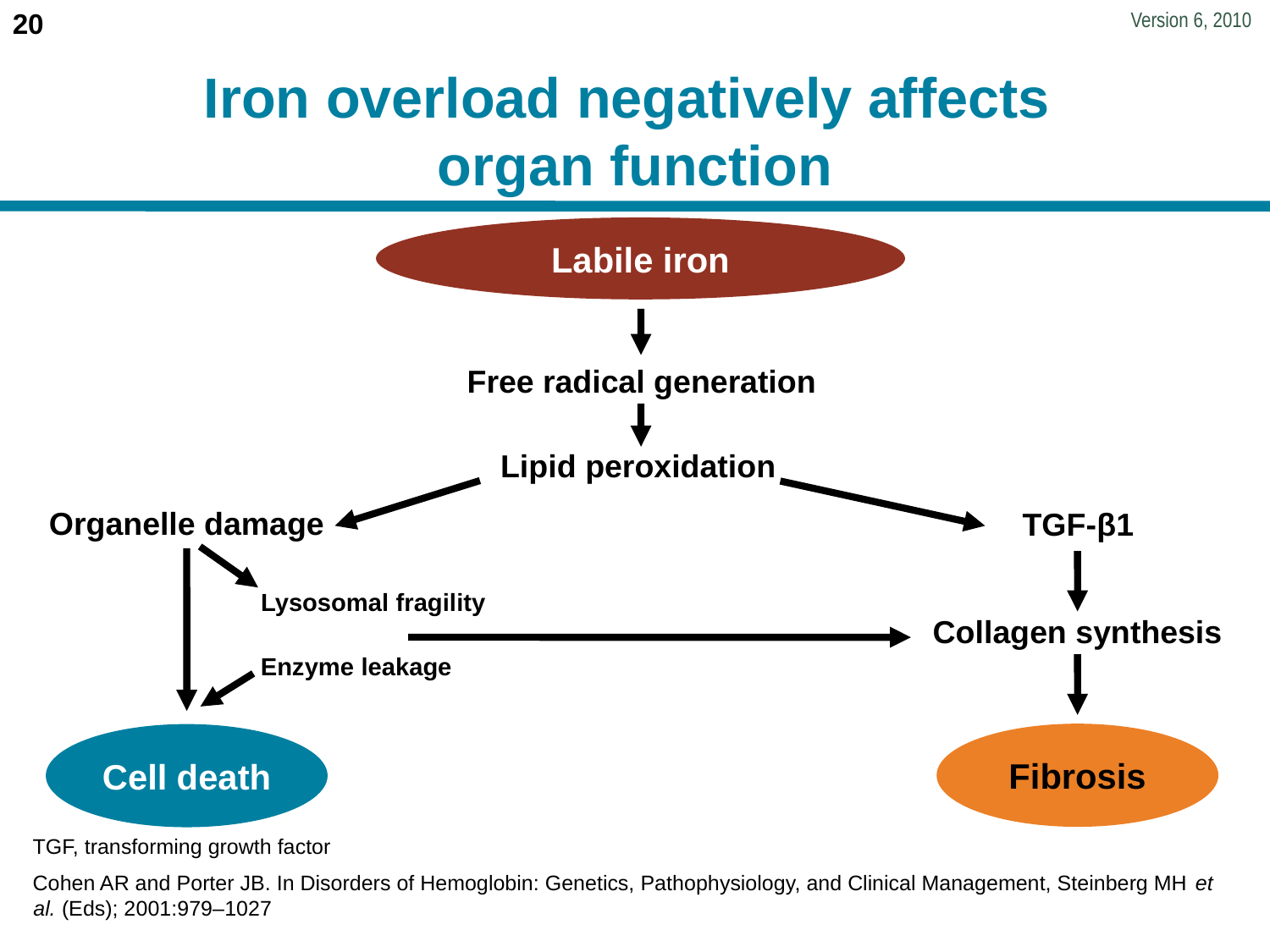

# Iron overload negatively affects organ function
Labile iron

Free radical generation

Lipid peroxidation

Organelle damage
TGF-β1

Lysosomal fragility
Collagen synthesis

Enzyme leakage

Fibrosis
Cell death
TGF, transforming growth factor
Cohen AR and Porter JB. In Disorders of Hemoglobin: Genetics, Pathophysiology, and Clinical Management, Steinberg MH et al. (Eds); 2001:979–1027